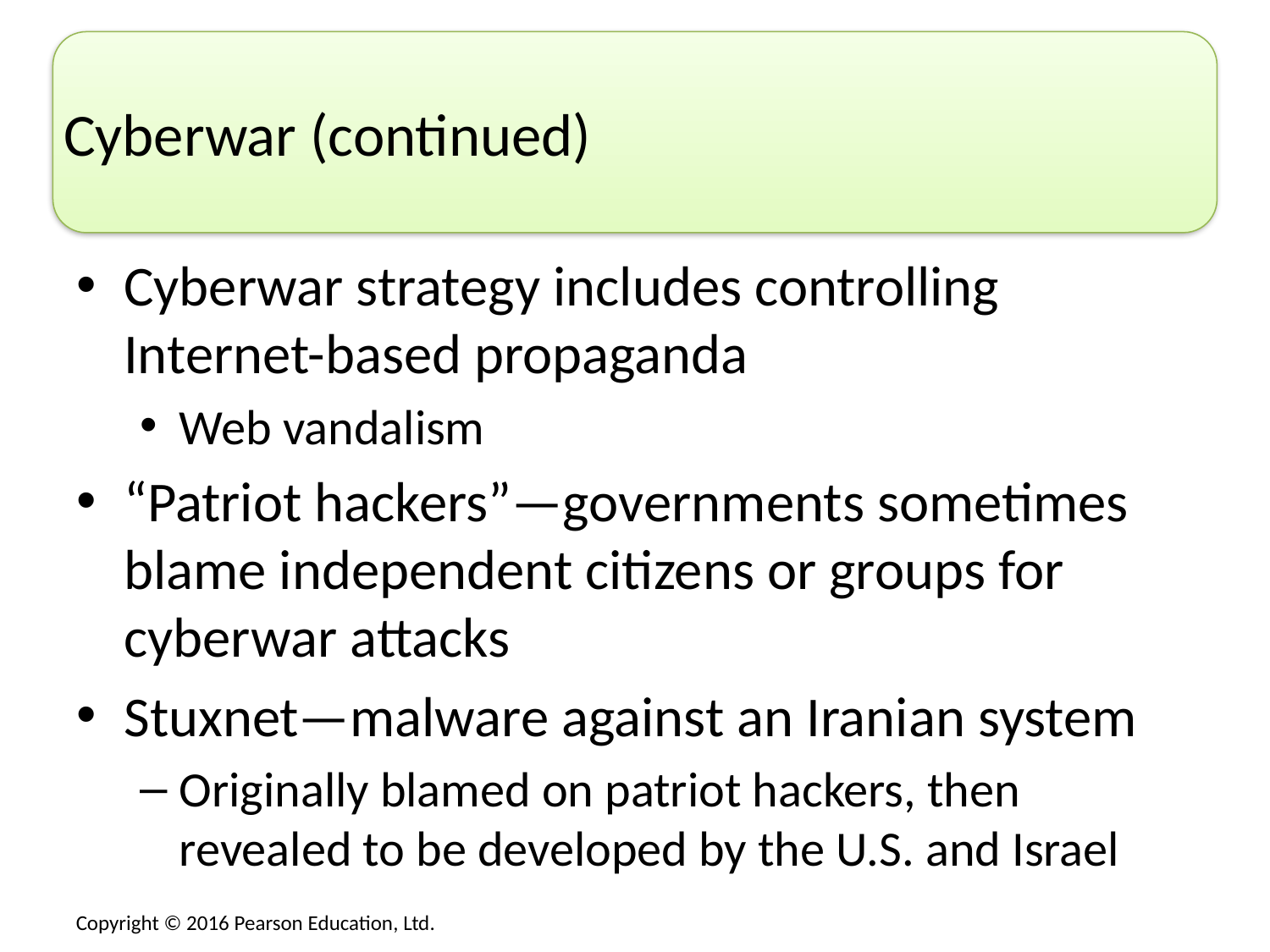

# Cyberwar (continued)
Cyberwar strategy includes controlling Internet-based propaganda
Web vandalism
“Patriot hackers”—governments sometimes blame independent citizens or groups for cyberwar attacks
Stuxnet—malware against an Iranian system
Originally blamed on patriot hackers, then revealed to be developed by the U.S. and Israel